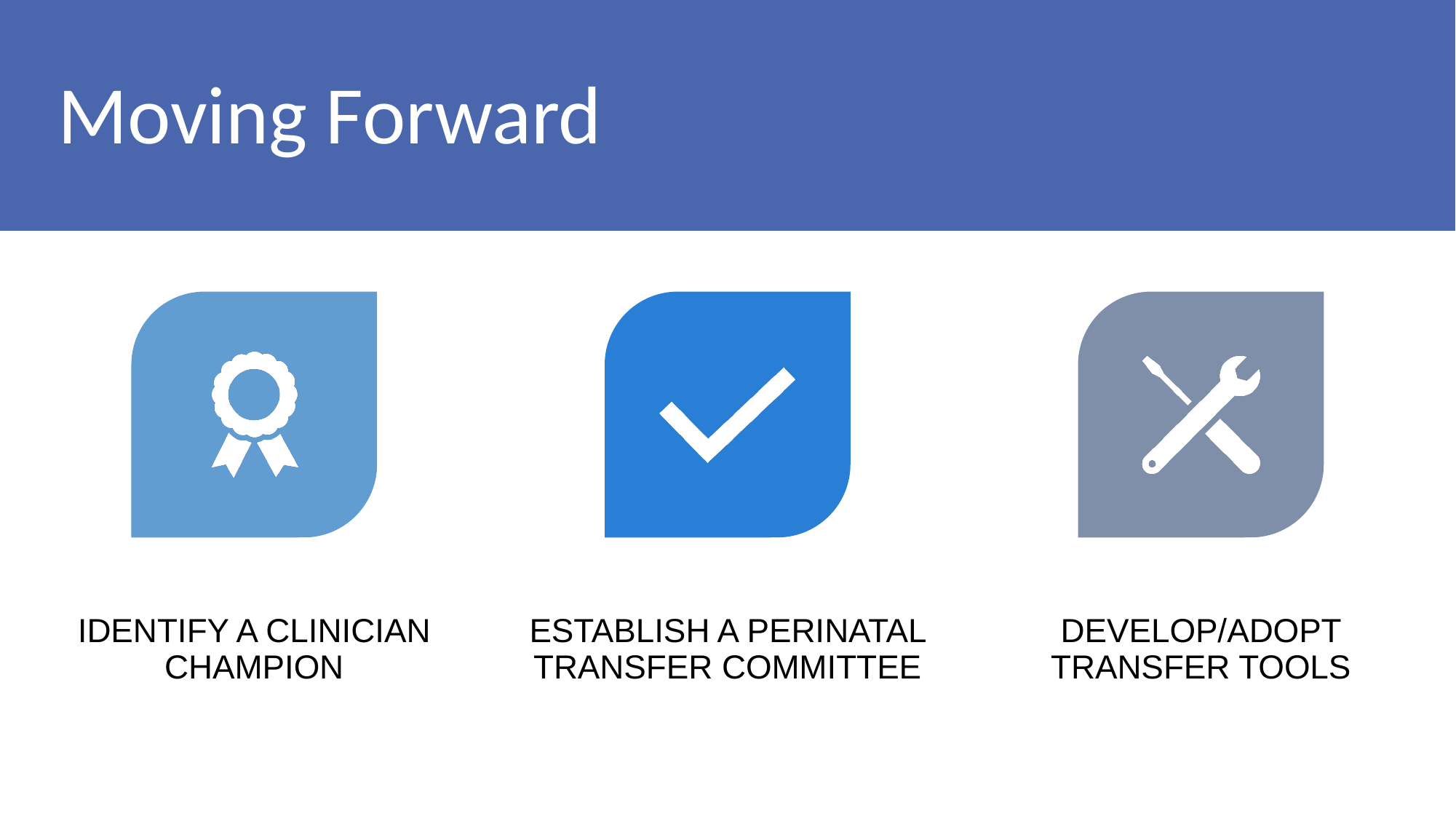

# Moving Forward
Identify a clinician champion
Establish a Perinatal Transfer Committee
Develop/adopt transfer tools